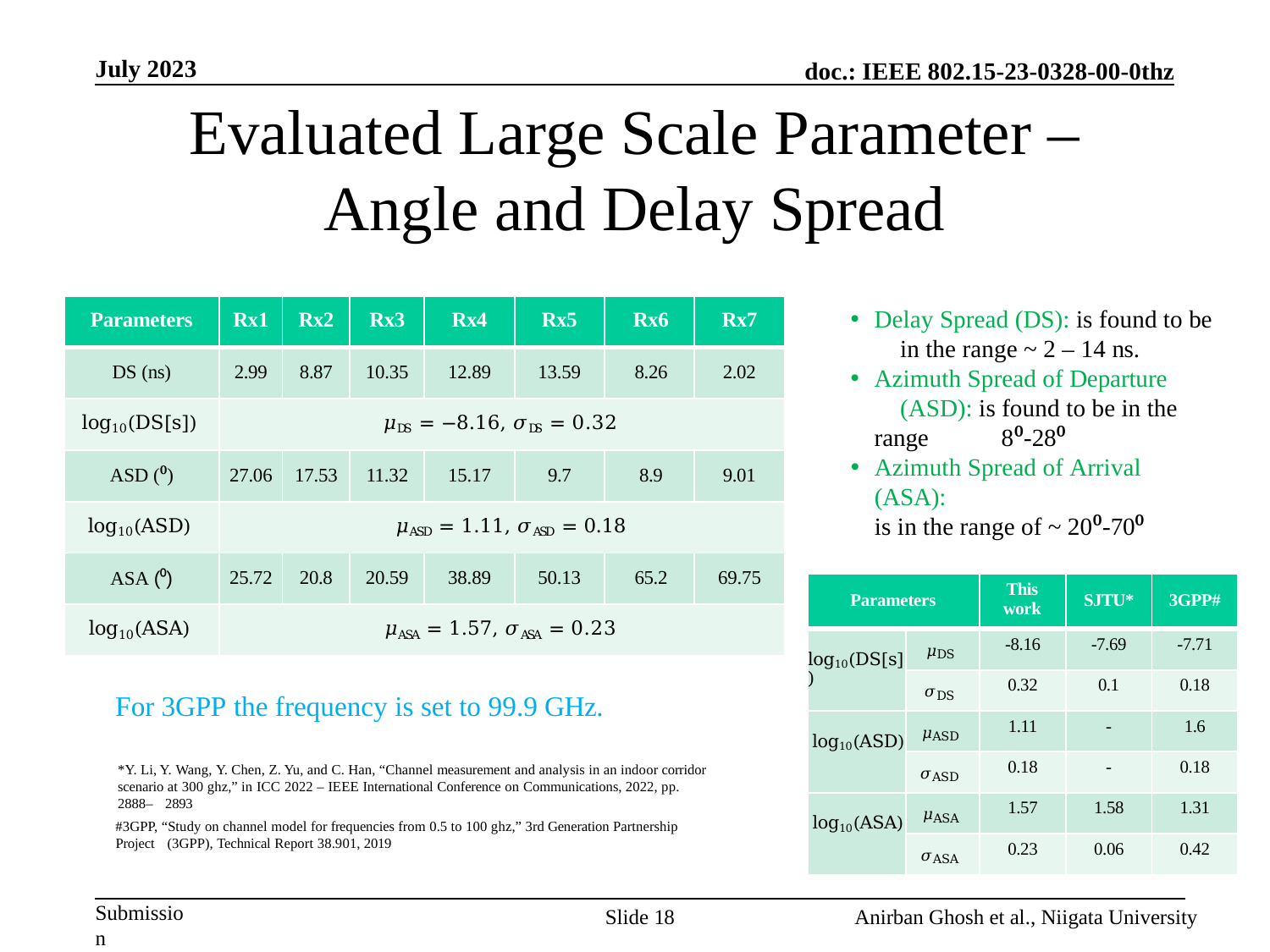

# Evaluated Large Scale Parameter – Angle and Delay Spread
| Parameters | Rx1 | Rx2 | Rx3 | Rx4 | Rx5 | Rx6 | Rx7 |
| --- | --- | --- | --- | --- | --- | --- | --- |
| DS (ns) | 2.99 | 8.87 | 10.35 | 12.89 | 13.59 | 8.26 | 2.02 |
| log10(DS[s]) | 𝜇DS = −8.16, 𝜎DS = 0.32 |  |  |  |  |  |  |
| ASD (⁰) | 27.06 | 17.53 | 11.32 | 15.17 | 9.7 | 8.9 | 9.01 |
| log10(ASD) | 𝜇ASD = 1.11, 𝜎ASD = 0.18 |  |  |  |  |  |  |
| ASA (⁰) | 25.72 | 20.8 | 20.59 | 38.89 | 50.13 | 65.2 | 69.75 |
| log10(ASA) | 𝜇ASA = 1.57, 𝜎ASA = 0.23 |  |  |  |  |  |  |
Delay Spread (DS): is found to be 	in the range ~ 2 – 14 ns.
Azimuth Spread of Departure 	(ASD): is found to be in the range 	8⁰-28⁰
Azimuth Spread of Arrival (ASA):
is in the range of ~ 20⁰-70⁰
| Parameters |  | This work | SJTU\* | 3GPP# |
| --- | --- | --- | --- | --- |
| log10(DS[s]) | 𝜇DS | -8.16 | -7.69 | -7.71 |
|  | 𝜎DS | 0.32 | 0.1 | 0.18 |
| log10(ASD) | 𝜇ASD | 1.11 | - | 1.6 |
|  | 𝜎ASD | 0.18 | - | 0.18 |
| log10(ASA) | 𝜇ASA | 1.57 | 1.58 | 1.31 |
|  | 𝜎ASA | 0.23 | 0.06 | 0.42 |
For 3GPP the frequency is set to 99.9 GHz.
*Y. Li, Y. Wang, Y. Chen, Z. Yu, and C. Han, “Channel measurement and analysis in an indoor corridor scenario at 300 ghz,” in ICC 2022 – IEEE International Conference on Communications, 2022, pp. 2888– 2893
#3GPP, “Study on channel model for frequencies from 0.5 to 100 ghz,” 3rd Generation Partnership Project (3GPP), Technical Report 38.901, 2019
Slide 18